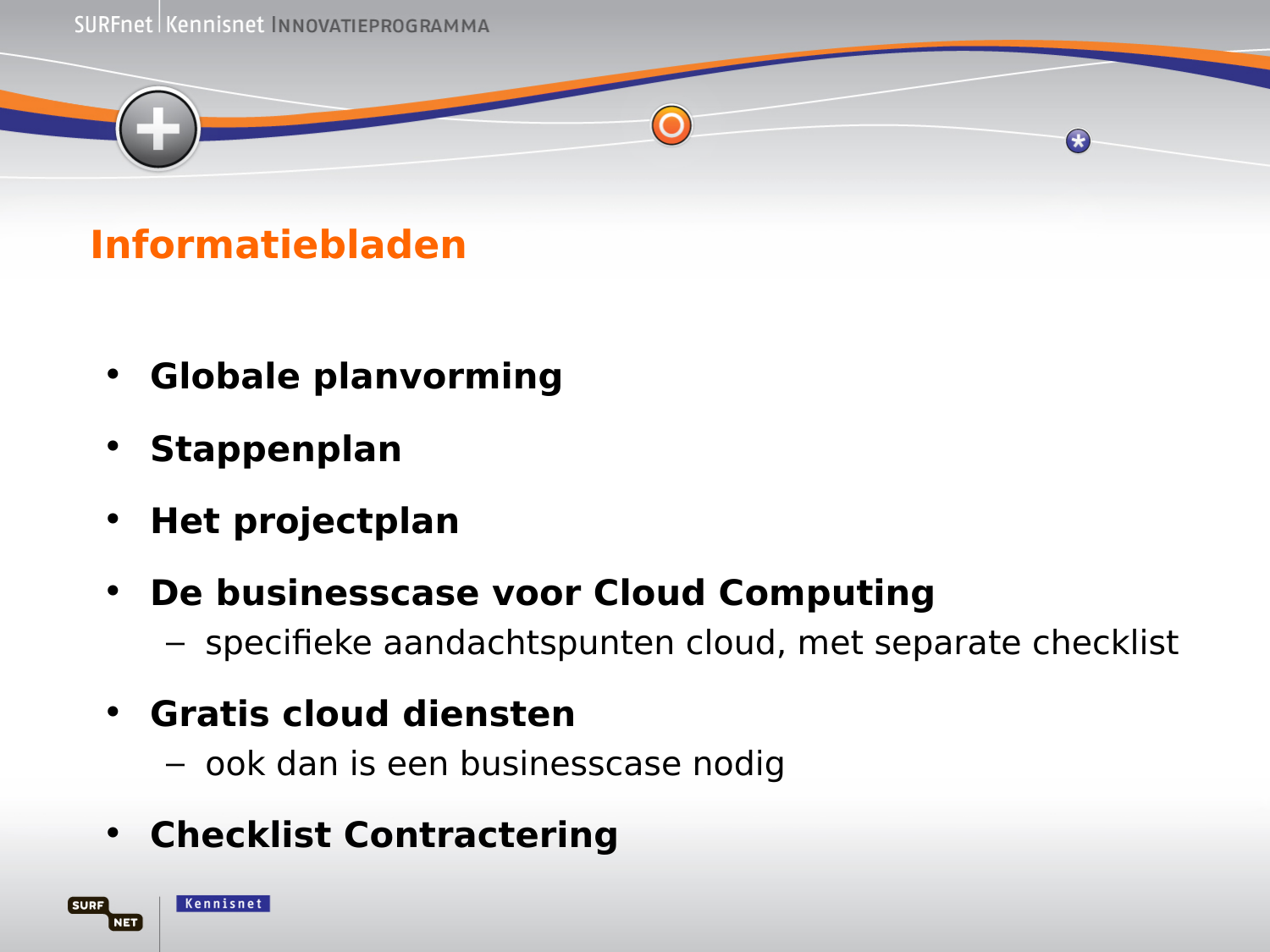

# Informatiebladen
Globale planvorming
Stappenplan
Het projectplan
De businesscase voor Cloud Computing
specifieke aandachtspunten cloud, met separate checklist
Gratis cloud diensten
ook dan is een businesscase nodig
Checklist Contractering